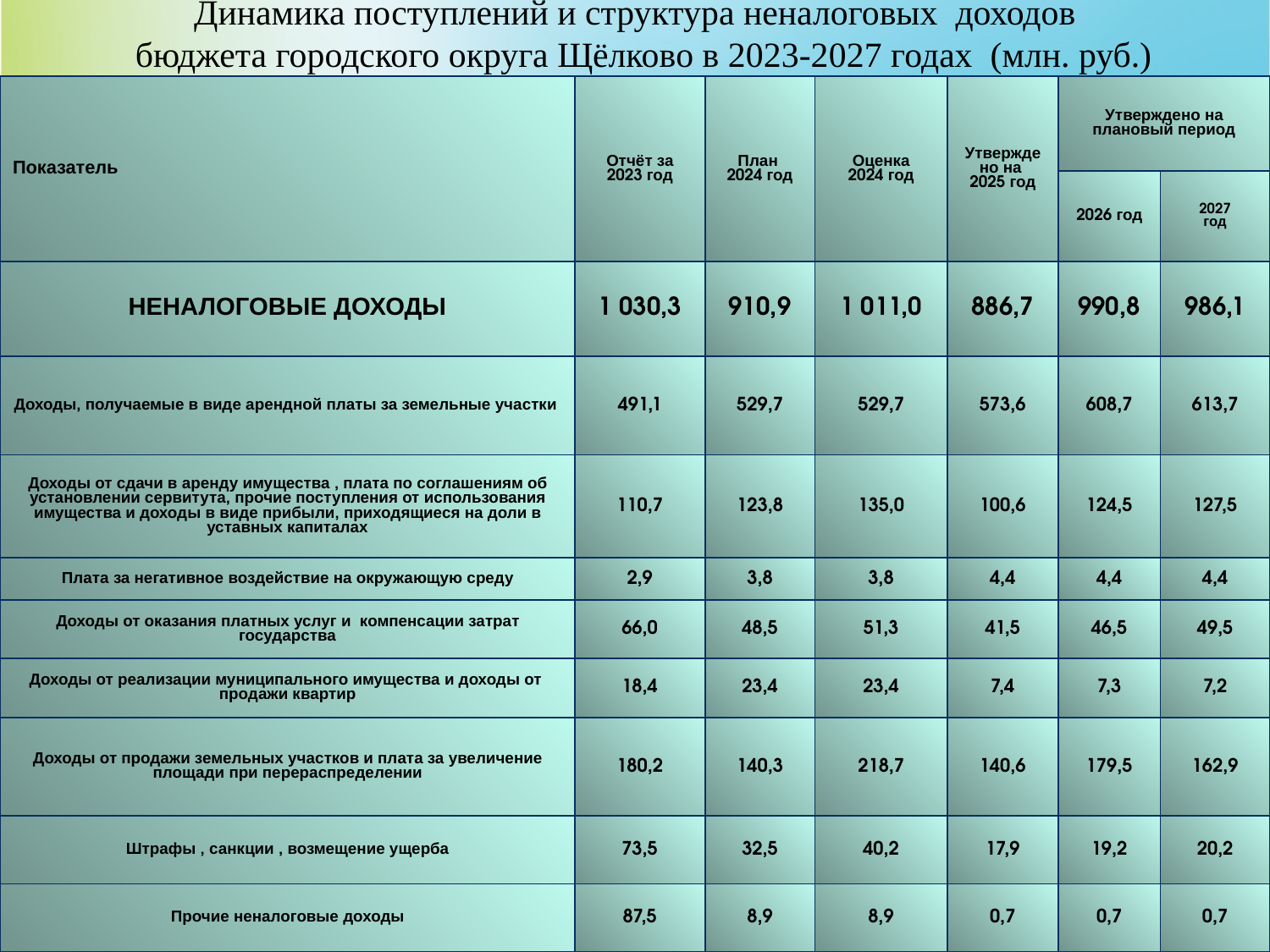

Динамика поступлений и структура неналоговых  доходов
  бюджета городского округа Щёлково в 2023-2027 годах  (млн. руб.)
| Показатель | Отчёт за 2023 год | План 2024 год | Оценка 2024 год | Утверждено на 2025 год | Утверждено на плановый период |  |
| --- | --- | --- | --- | --- | --- | --- |
|  |  |  |  |  | 2026 год | 2027 год |
| НЕНАЛОГОВЫЕ ДОХОДЫ | 1 030,3 | 910,9 | 1 011,0 | 886,7 | 990,8 | 986,1 |
| Доходы, получаемые в виде арендной платы за земельные участки | 491,1 | 529,7 | 529,7 | 573,6 | 608,7 | 613,7 |
| Доходы от сдачи в аренду имущества , плата по соглашениям об установлении сервитута, прочие поступления от использования имущества и доходы в виде прибыли, приходящиеся на доли в уставных капиталах | 110,7 | 123,8 | 135,0 | 100,6 | 124,5 | 127,5 |
| Плата за негативное воздействие на окружающую среду | 2,9 | 3,8 | 3,8 | 4,4 | 4,4 | 4,4 |
| Доходы от оказания платных услуг и компенсации затрат государства | 66,0 | 48,5 | 51,3 | 41,5 | 46,5 | 49,5 |
| Доходы от реализации муниципального имущества и доходы от продажи квартир | 18,4 | 23,4 | 23,4 | 7,4 | 7,3 | 7,2 |
| Доходы от продажи земельных участков и плата за увеличение площади при перераспределении | 180,2 | 140,3 | 218,7 | 140,6 | 179,5 | 162,9 |
| Штрафы , санкции , возмещение ущерба | 73,5 | 32,5 | 40,2 | 17,9 | 19,2 | 20,2 |
| Прочие неналоговые доходы | 87,5 | 8,9 | 8,9 | 0,7 | 0,7 | 0,7 |